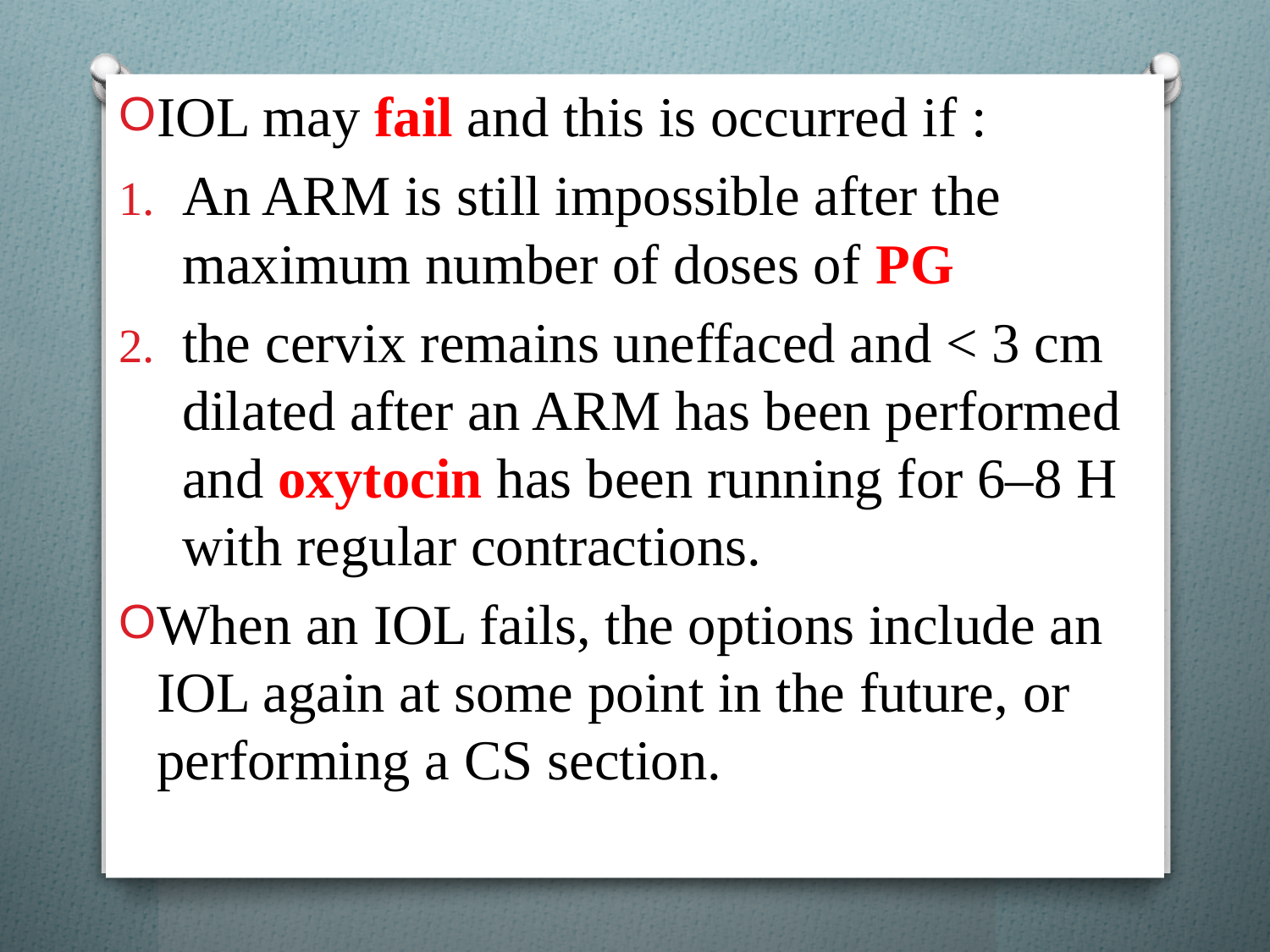

IOL may fail and this is occurred if :
An ARM is still impossible after the maximum number of doses of PG
the cervix remains uneffaced and < 3 cm dilated after an ARM has been performed and oxytocin has been running for 6–8 H with regular contractions.
When an IOL fails, the options include an IOL again at some point in the future, or performing a CS section.
#